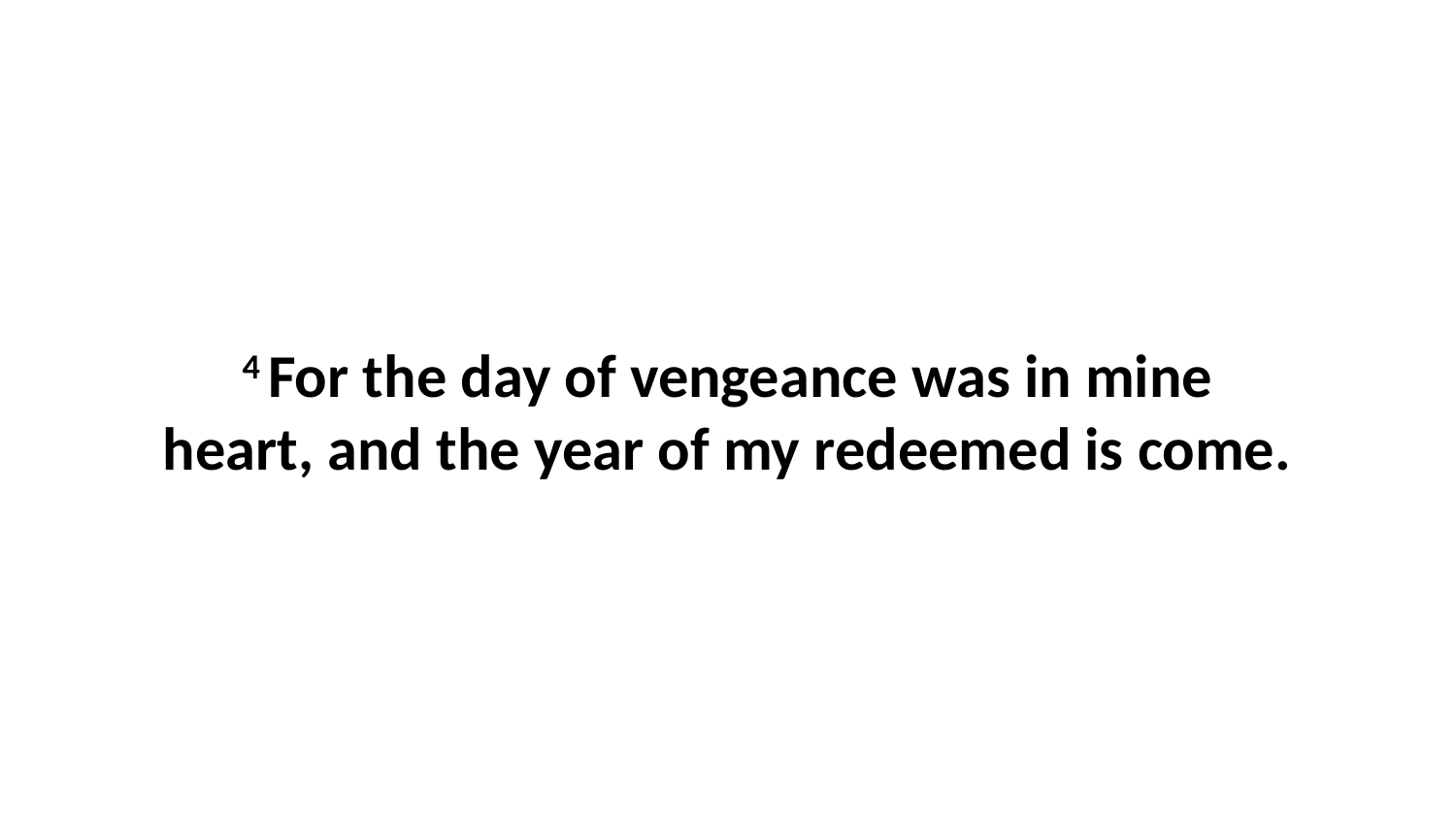

4 For the day of vengeance was in mine heart, and the year of my redeemed is come.